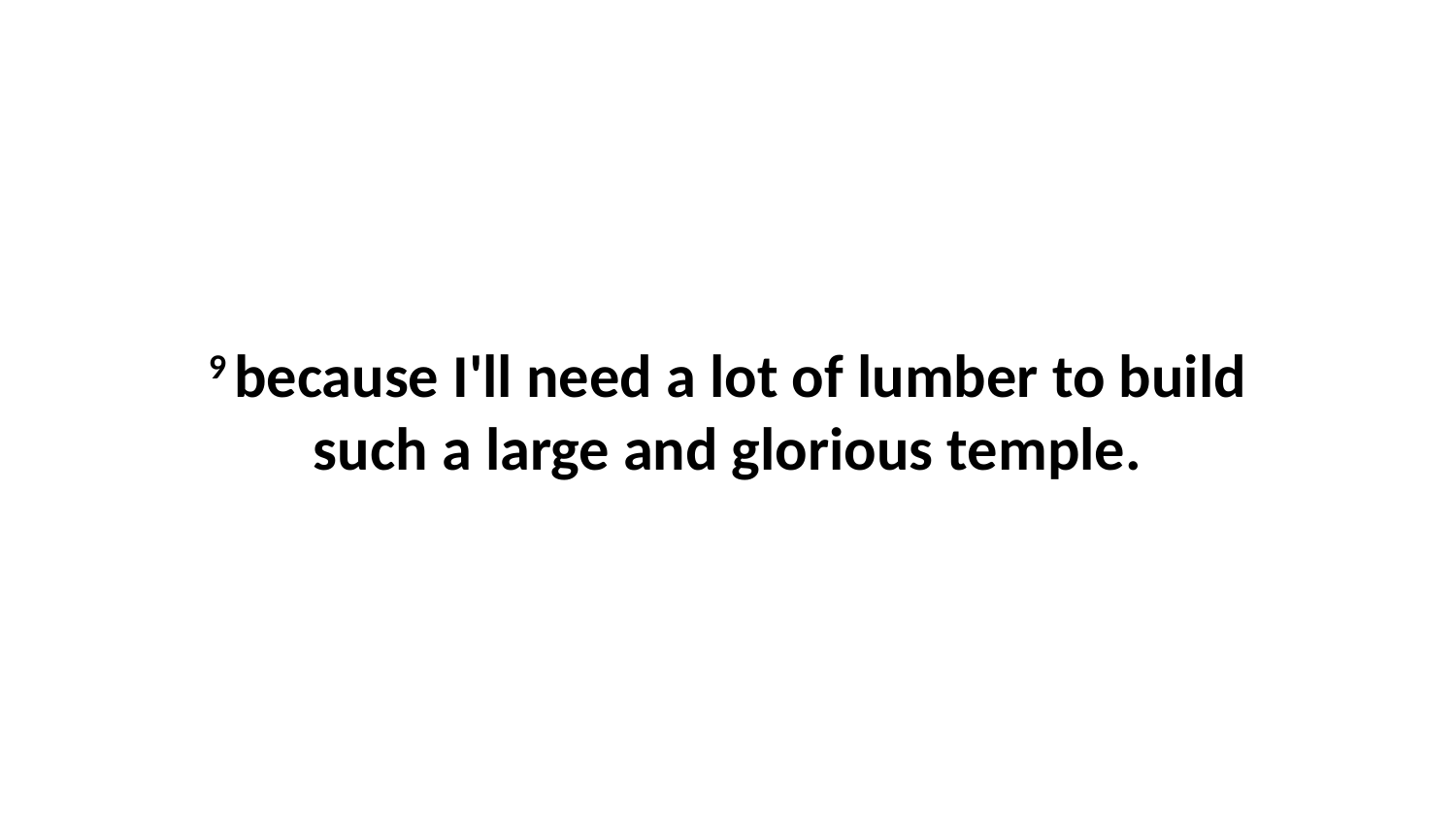

9 because I'll need a lot of lumber to build such a large and glorious temple.